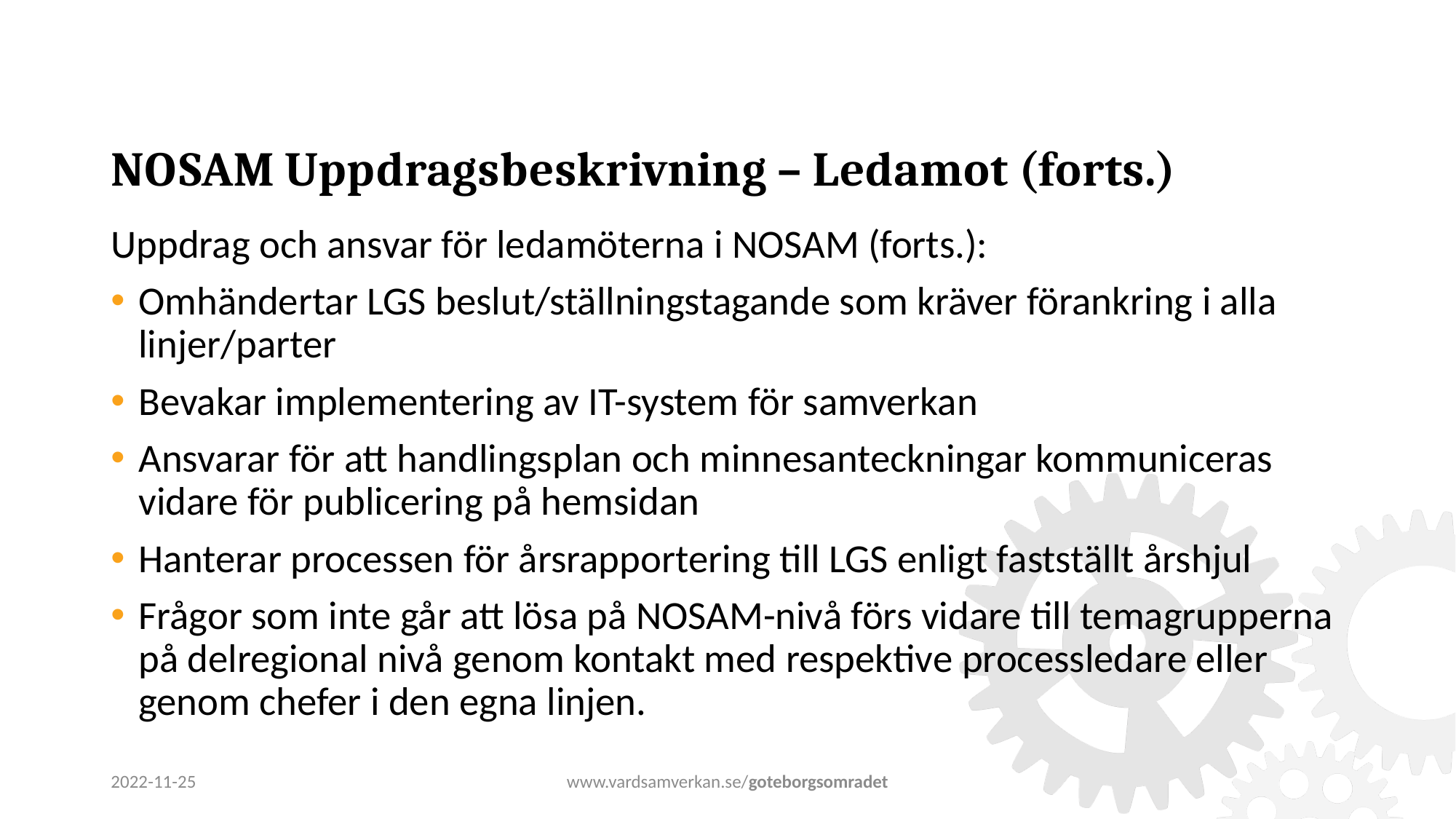

# NOSAM Uppdragsbeskrivning – Ledamot (forts.)
Uppdrag och ansvar för ledamöterna i NOSAM (forts.):
Omhändertar LGS beslut/ställningstagande som kräver förankring i alla linjer/parter
Bevakar implementering av IT-system för samverkan
Ansvarar för att handlingsplan och minnesanteckningar kommuniceras vidare för publicering på hemsidan
Hanterar processen för årsrapportering till LGS enligt fastställt årshjul
Frågor som inte går att lösa på NOSAM-nivå förs vidare till temagrupperna på delregional nivå genom kontakt med respektive processledare eller genom chefer i den egna linjen.
2022-11-25
www.vardsamverkan.se/goteborgsomradet